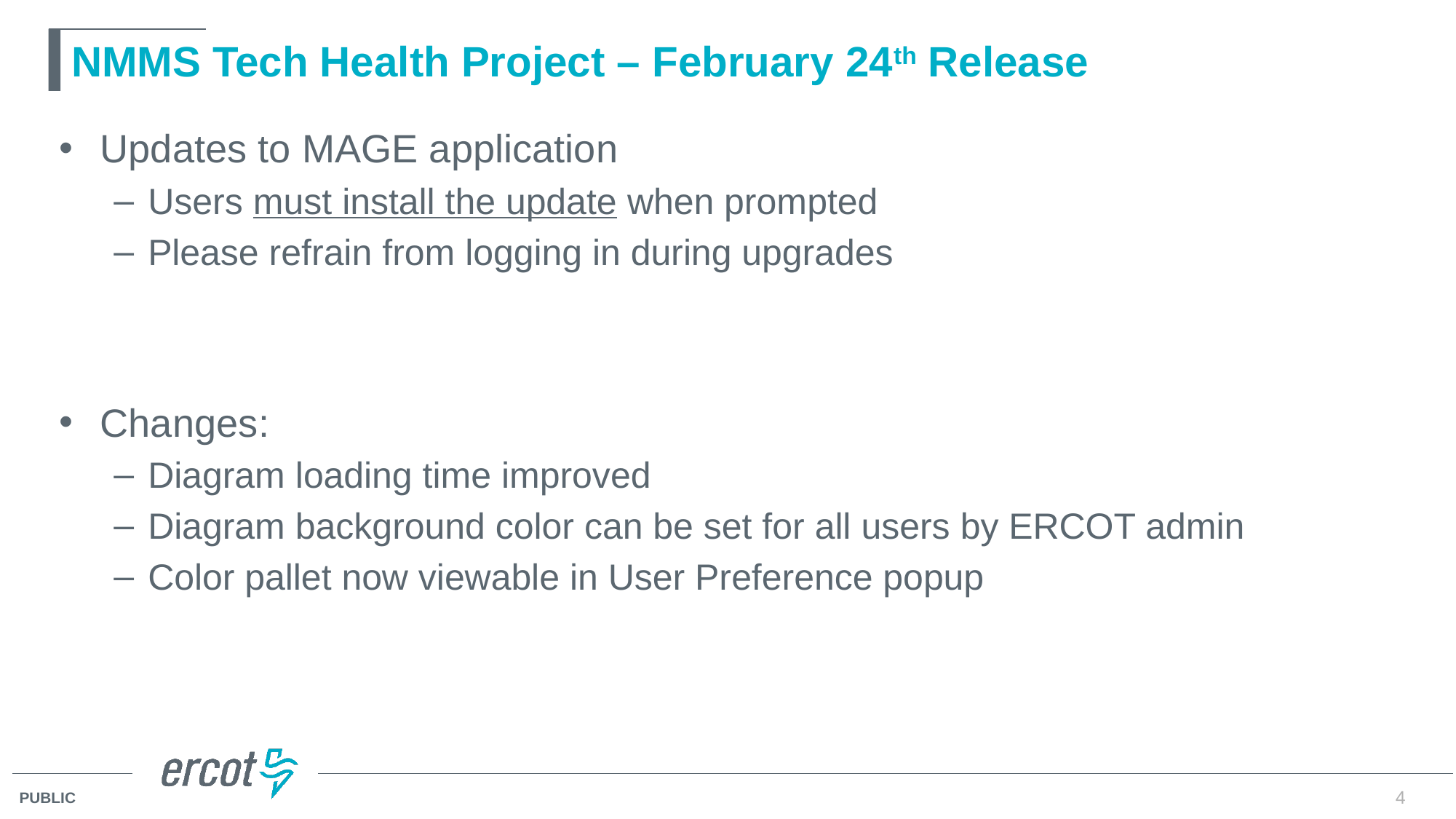

# NMMS Tech Health Project – February 24th Release
Updates to MAGE application
Users must install the update when prompted
Please refrain from logging in during upgrades

Changes:
Diagram loading time improved
Diagram background color can be set for all users by ERCOT admin
Color pallet now viewable in User Preference popup

4